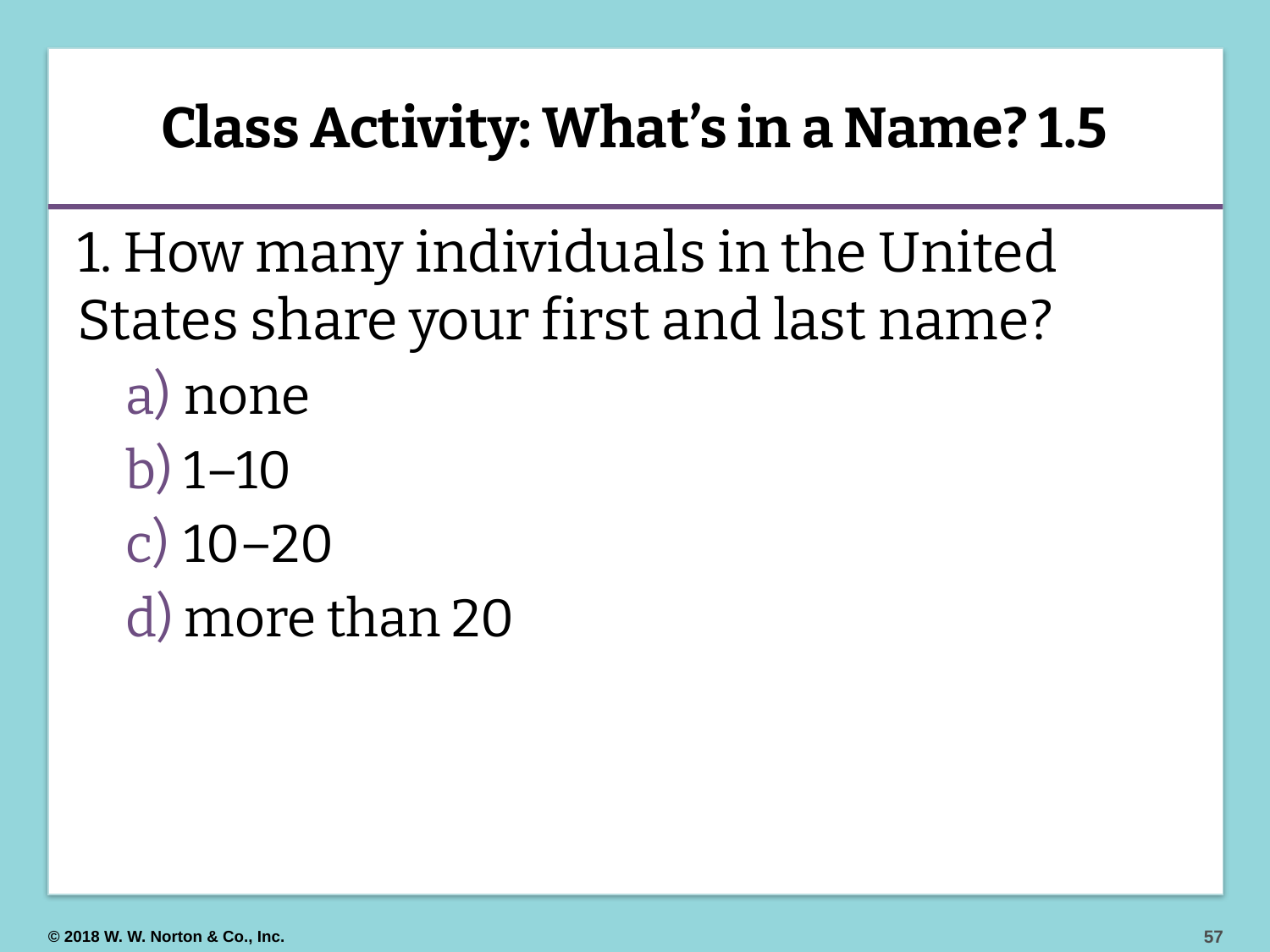

# Class Activity: What’s in a Name? 1.5
1. How many individuals in the United States share your first and last name?
 none
 1–10
 10–20
 more than 20